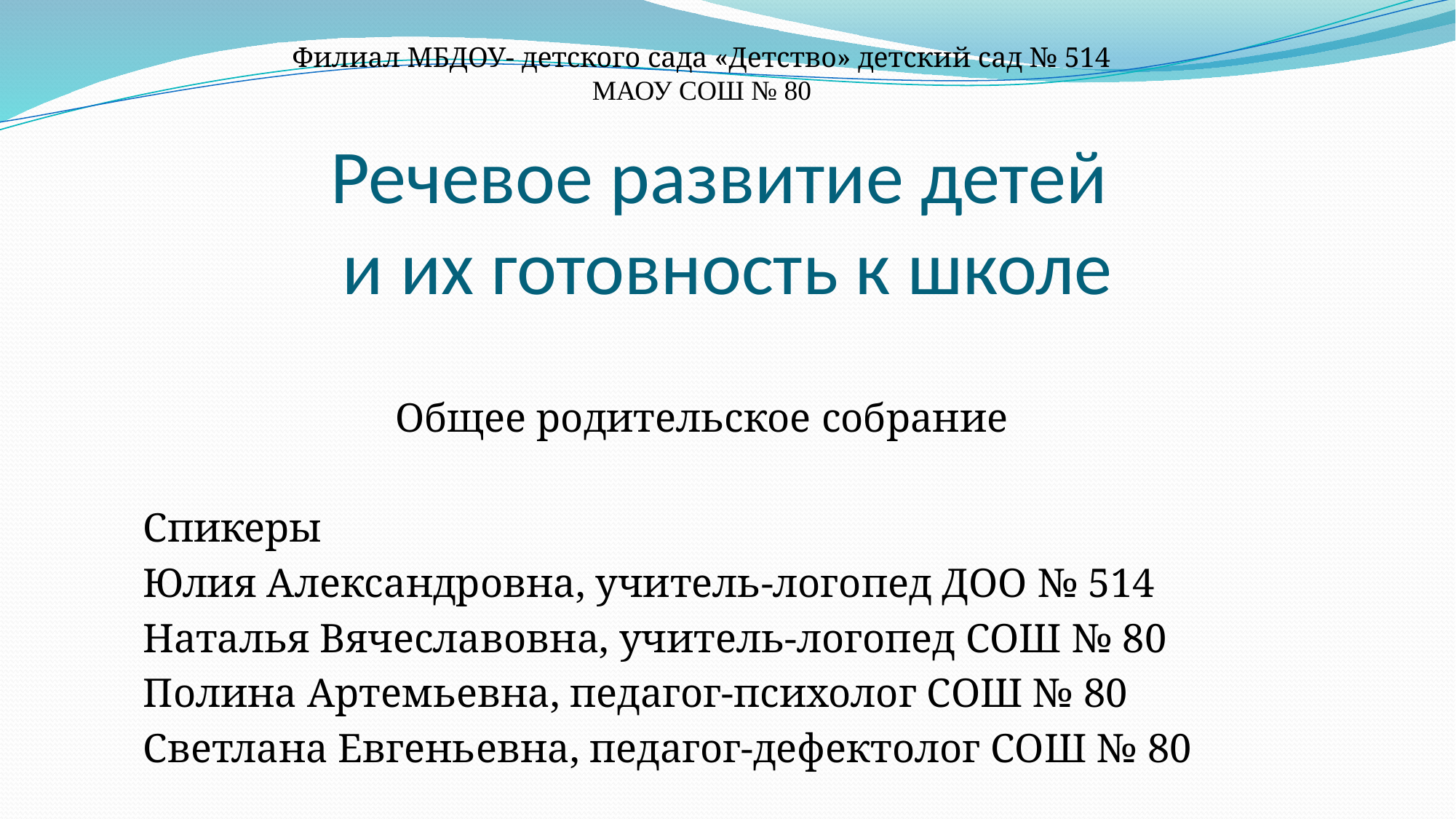

Филиал МБДОУ- детского сада «Детство» детский сад № 514
МАОУ СОШ № 80
# Речевое развитие детей и их готовность к школе
Общее родительское собрание

Спикеры
Юлия Александровна, учитель-логопед ДОО № 514
Наталья Вячеславовна, учитель-логопед СОШ № 80
Полина Артемьевна, педагог-психолог СОШ № 80
Светлана Евгеньевна, педагог-дефектолог СОШ № 80